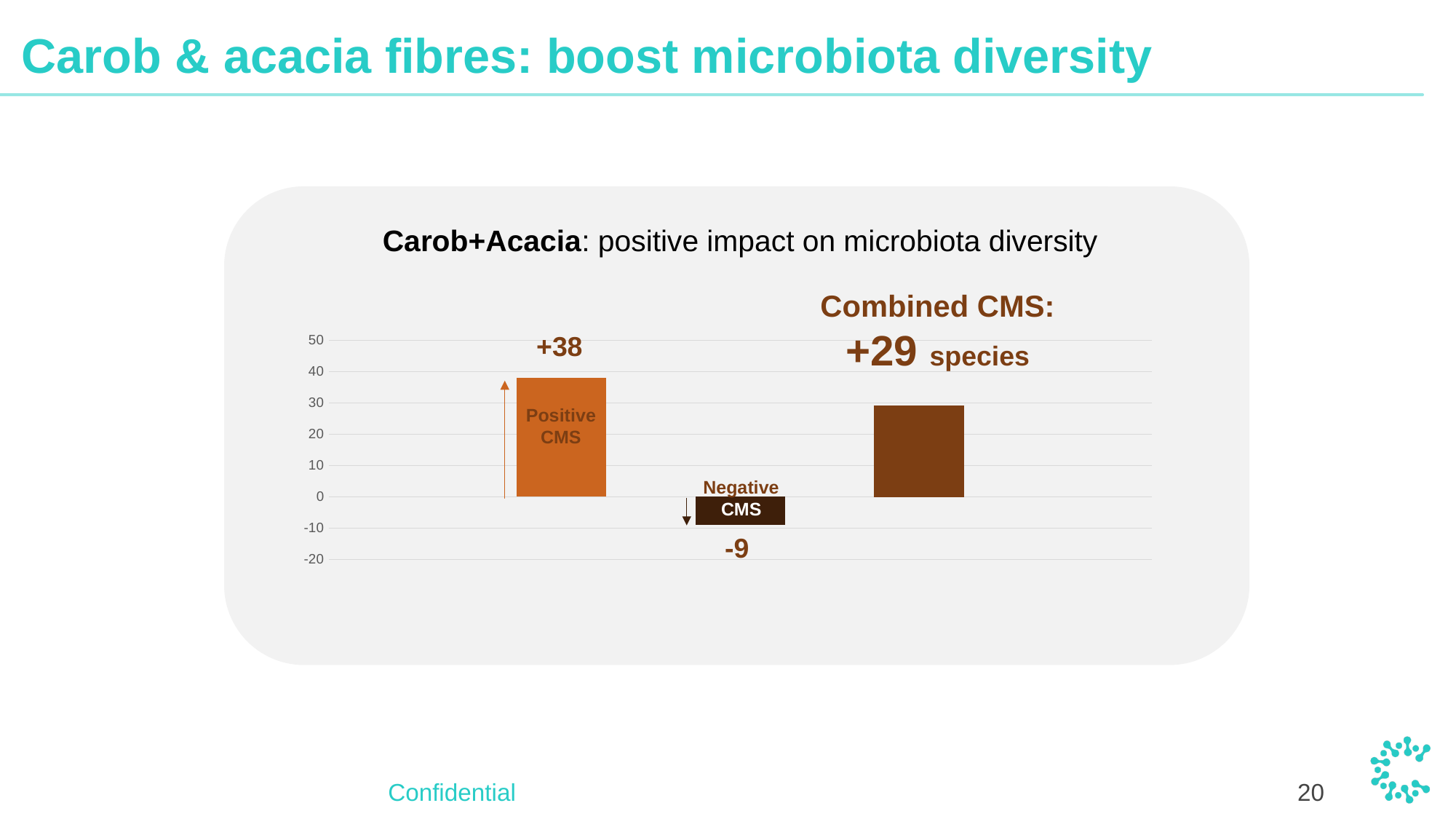

# Carob & acacia fibres: boost microbiota diversity

Carob+Acacia: positive impact on microbiota diversity
Combined CMS:
+29 species

### Chart

| Category | Positive CMS | Negative CMS | Combined CMS |
|---|---|---|---|
| inaveaTM CAROB & ACACIA | 38.0 | -9.0 | 29.0 |
+38
-9
Positive
CMS
Negative
CMS
Confidential
20